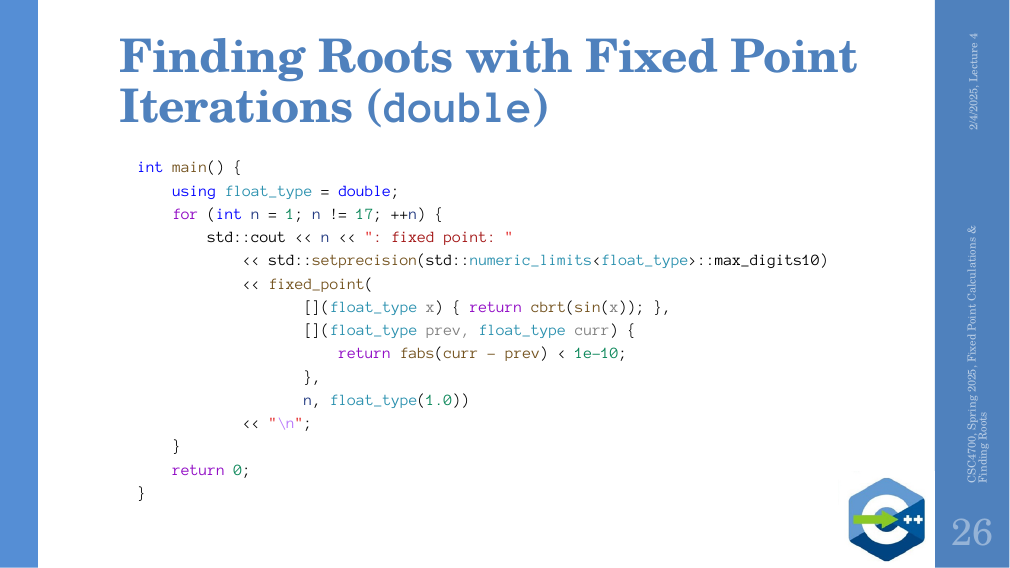

# Finding Roots with Fixed Point Iterations (double)
2/4/2025, Lecture 4
int main() {
    using float_type = double;
    for (int n = 1; n != 17; ++n) {
        std::cout << n << ": fixed point: "
            << std::setprecision(std::numeric_limits<float_type>::max_digits10)
            << fixed_point(
                   [](float_type x) { return cbrt(sin(x)); },
                   [](float_type prev, float_type curr) {
                       return fabs(curr - prev) < 1e-10;
                   },
                   n, float_type(1.0))
            << "\n";
    }
    return 0;
}

CSC4700, Spring 2025, Fixed Point Calculations & Finding Roots
26